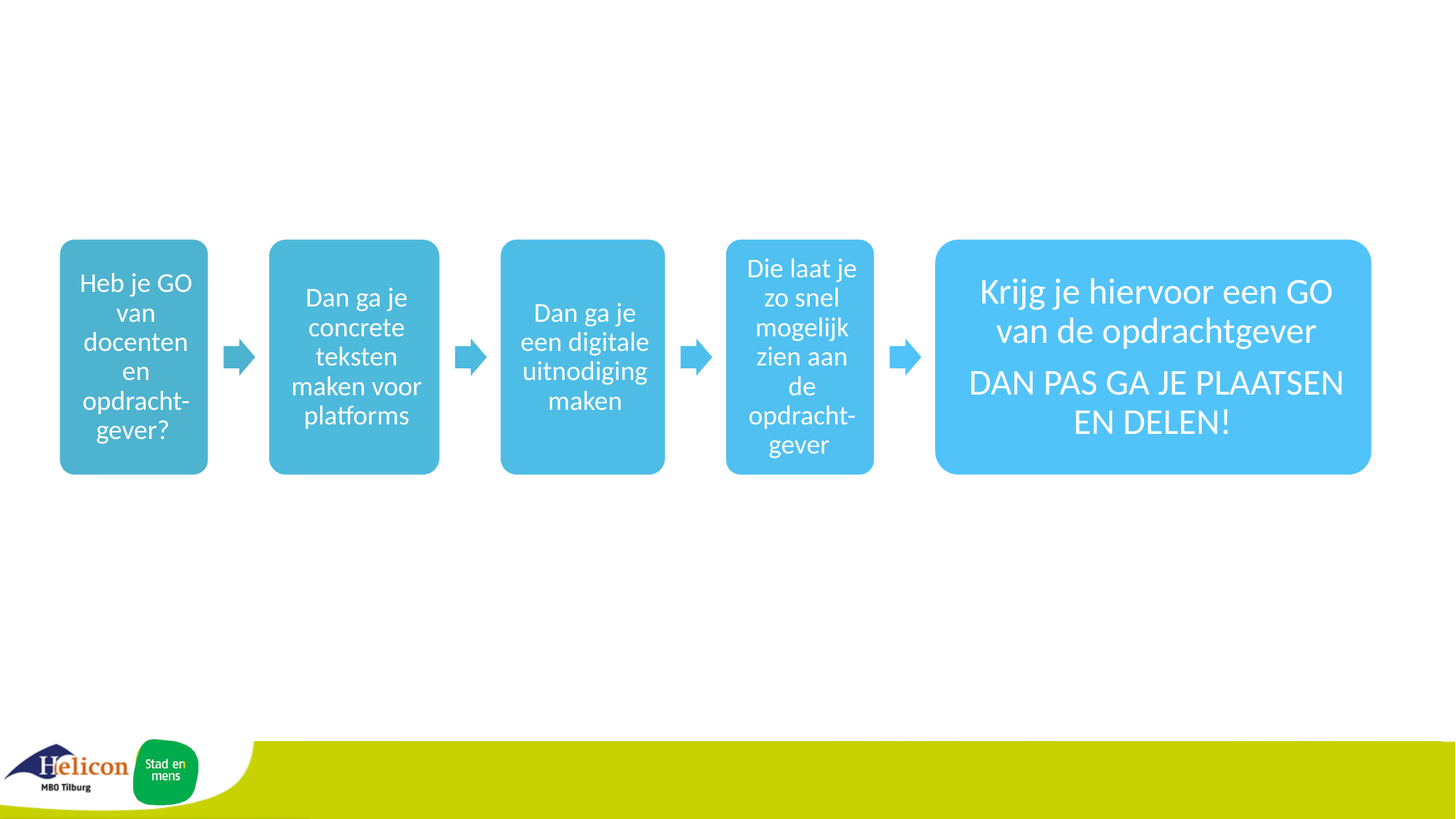

Heb je GO van docenten en opdracht-gever?

Dan ga je concrete teksten maken voor platforms

Dan ga je een digitale uitnodiging maken

Die laat je zo snel mogelijk zien aan de opdracht-gever

Krijg je hiervoor een GO van de opdrachtgever
DAN PAS GA JE PLAATSEN EN DELEN!